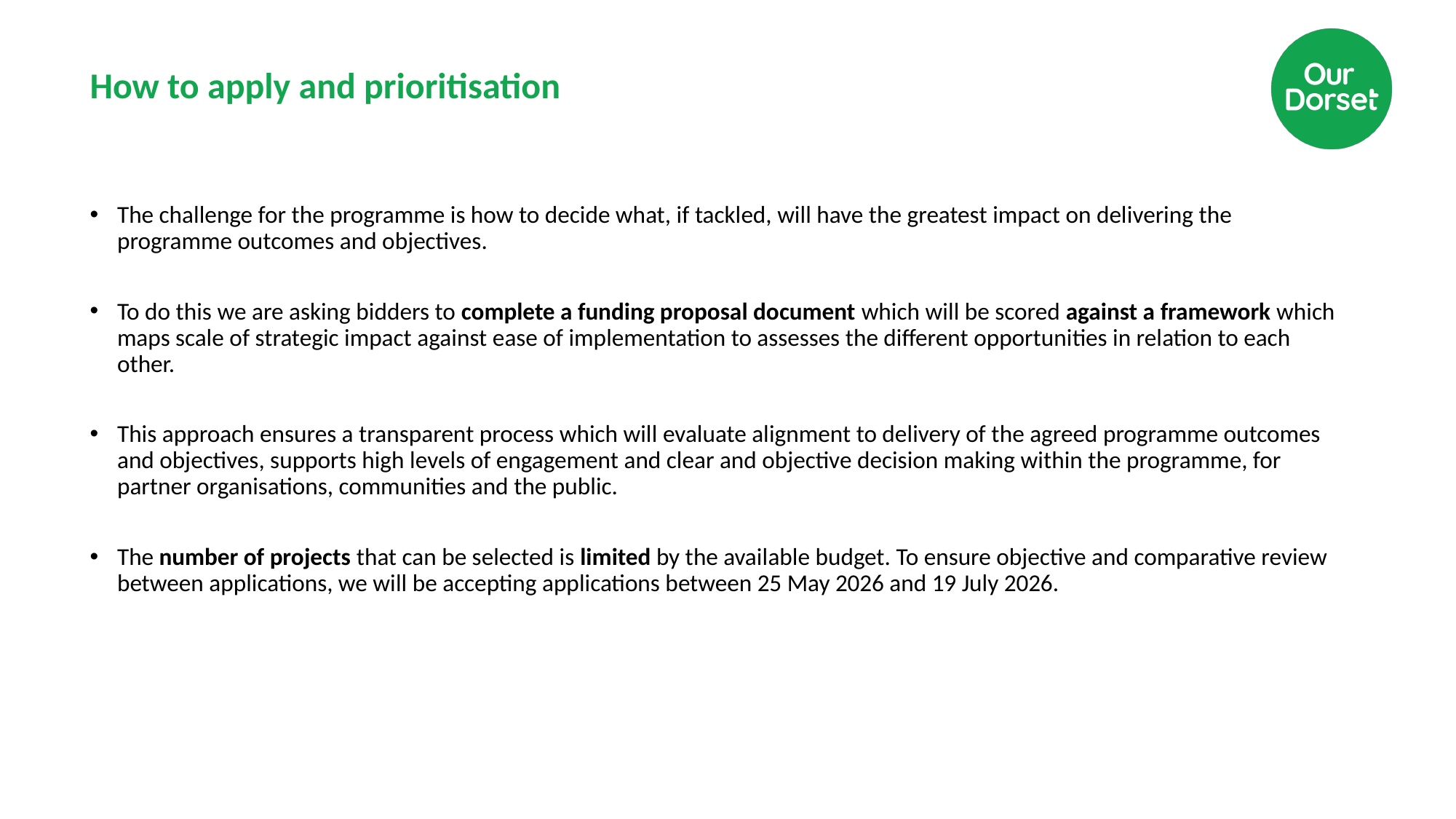

# How to apply and prioritisation
The challenge for the programme is how to decide what, if tackled, will have the greatest impact on delivering the programme outcomes and objectives.

To do this we are asking bidders to complete a funding proposal document which will be scored against a framework which maps scale of strategic impact against ease of implementation to assesses the different opportunities in relation to each other.

This approach ensures a transparent process which will evaluate alignment to delivery of the agreed programme outcomes and objectives, supports high levels of engagement and clear and objective decision making within the programme, for partner organisations, communities and the public.

The number of projects that can be selected is limited by the available budget. To ensure objective and comparative review between applications, we will be accepting applications between 25 May 2026 and 19 July 2026.